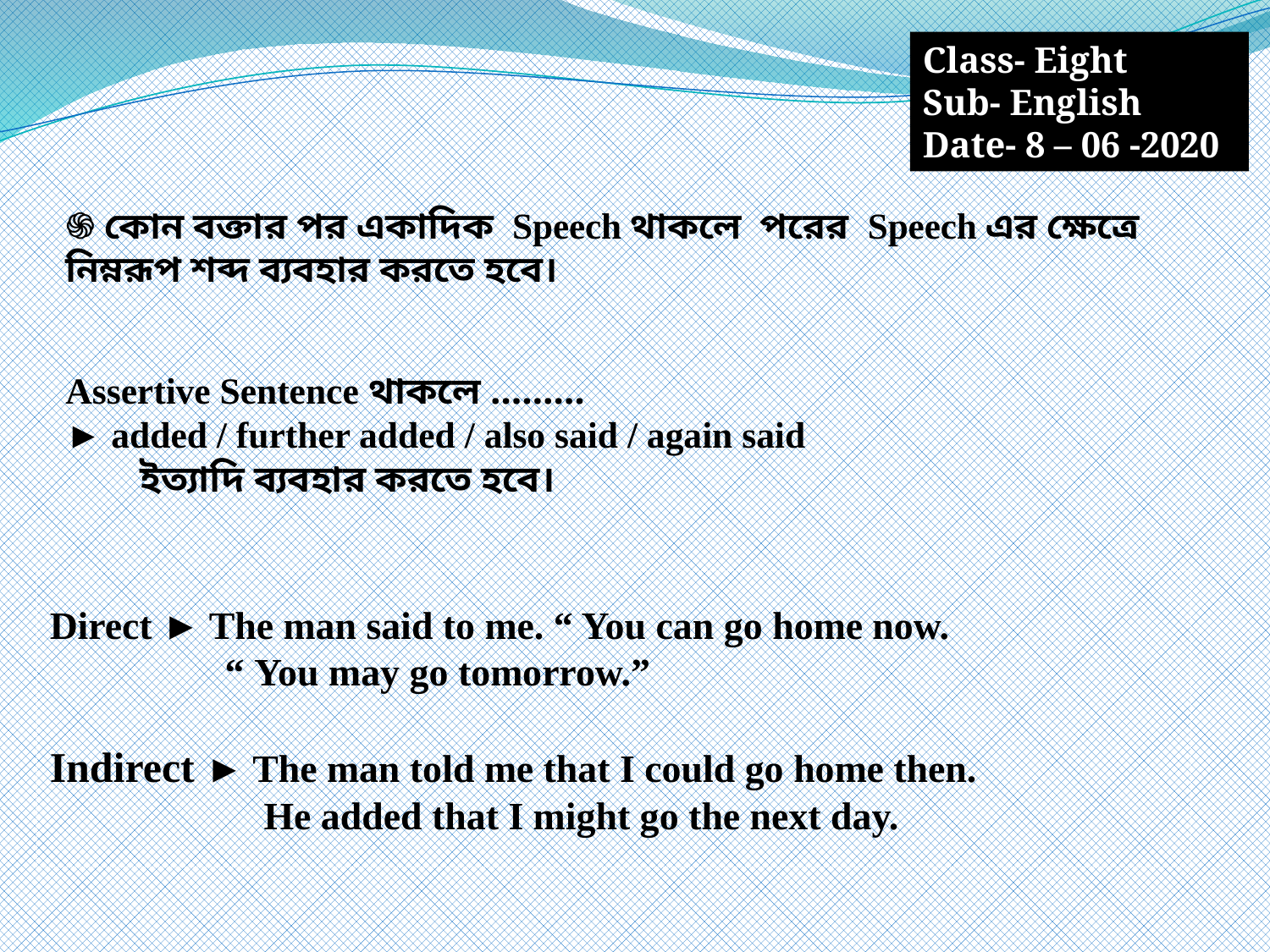

Class- Eight
Sub- English
Date- 8 – 06 -2020
֍ কোন বক্তার পর একাদিক  Speech থাকলে  পরের  Speech এর ক্ষেত্রে  নিম্নরূপ শব্দ ব্যবহার করতে হবে।
Assertive Sentence থাকলে ………
► added / further added / also said / again said
        ইত্যাদি ব্যবহার করতে হবে।

Direct ► The man said to me. “ You can go home now.
                  “ You may go tomorrow.”

Indirect ► The man told me that I could go home then.
                      He added that I might go the next day.